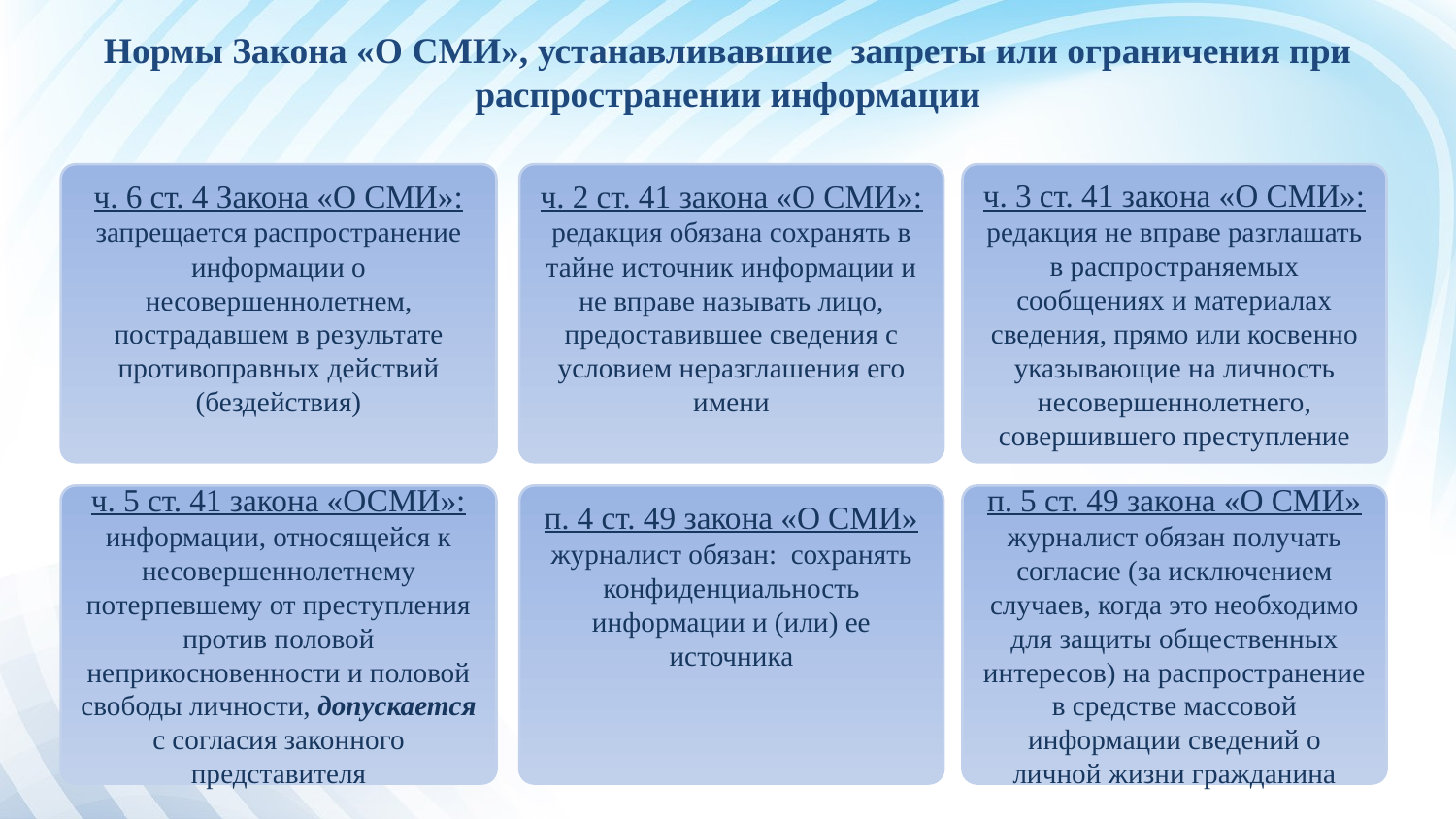

# Нормы Закона «О СМИ», устанавливавшие  запреты или ограничения при распространении информации
ч. 6 ст. 4 Закона «О СМИ»: запрещается распространение информации о несовершеннолетнем, пострадавшем в результате противоправных действий (бездействия)

ч. 2 ст. 41 закона «О СМИ»: редакция обязана сохранять в тайне источник информации и не вправе называть лицо, предоставившее сведения с условием неразглашения его имени
ч. 3 ст. 41 закона «О СМИ»: редакция не вправе разглашать в распространяемых сообщениях и материалах сведения, прямо или косвенно указывающие на личность несовершеннолетнего, совершившего преступление
ч. 5 ст. 41 закона «ОСМИ»: информации, относящейся к несовершеннолетнему потерпевшему от преступления против половой неприкосновенности и половой свободы личности, допускается с согласия законного представителя
п. 4 ст. 49 закона «О СМИ» журналист обязан:  сохранять конфиденциальность информации и (или) ее источника
п. 5 ст. 49 закона «О СМИ» журналист обязан получать согласие (за исключением случаев, когда это необходимо для защиты общественных интересов) на распространение в средстве массовой информации сведений о личной жизни гражданина